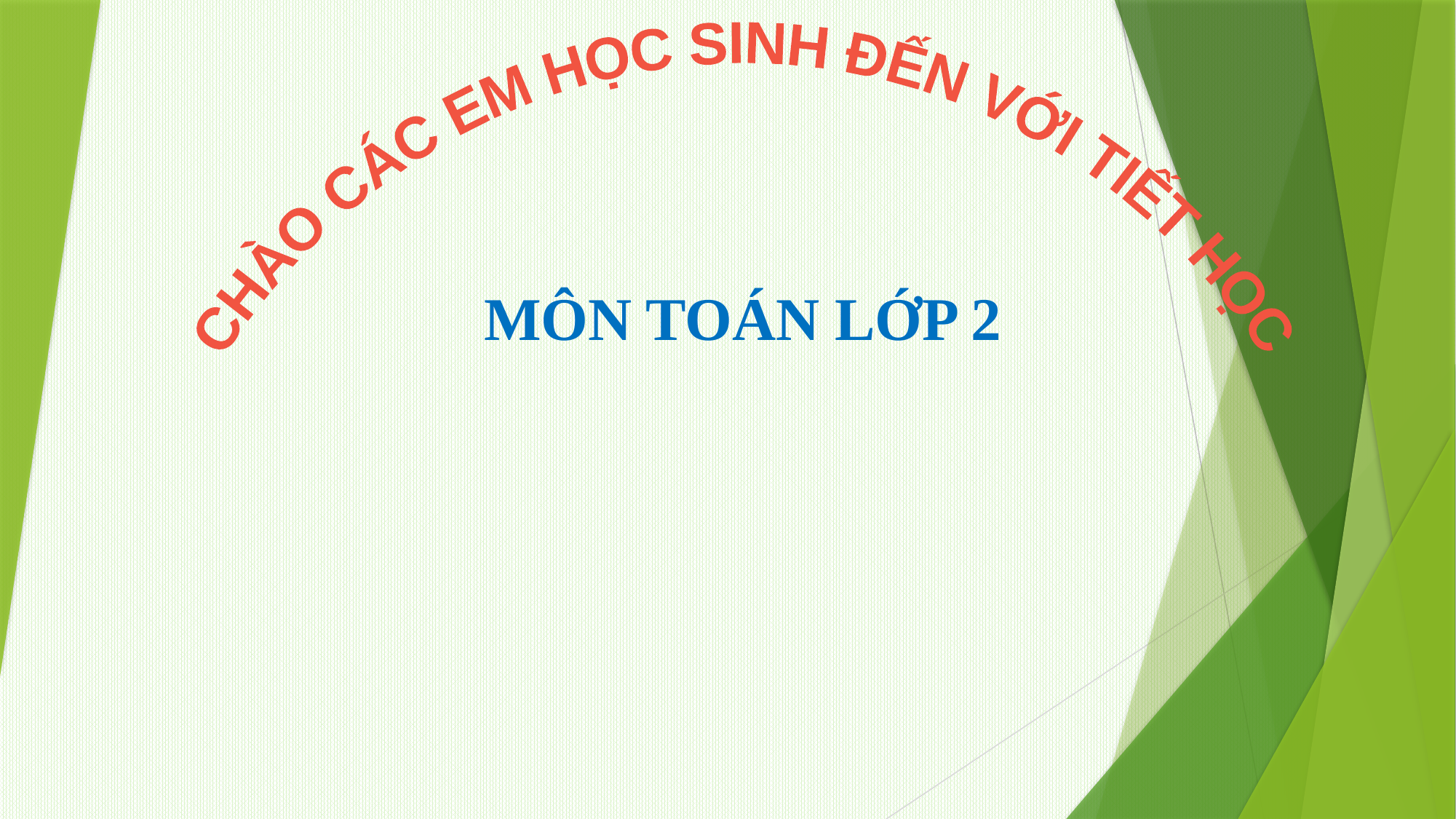

CHÀO CÁC EM HỌC SINH ĐẾN VỚI TIẾT HỌC
    MÔN TOÁN LỚP 2